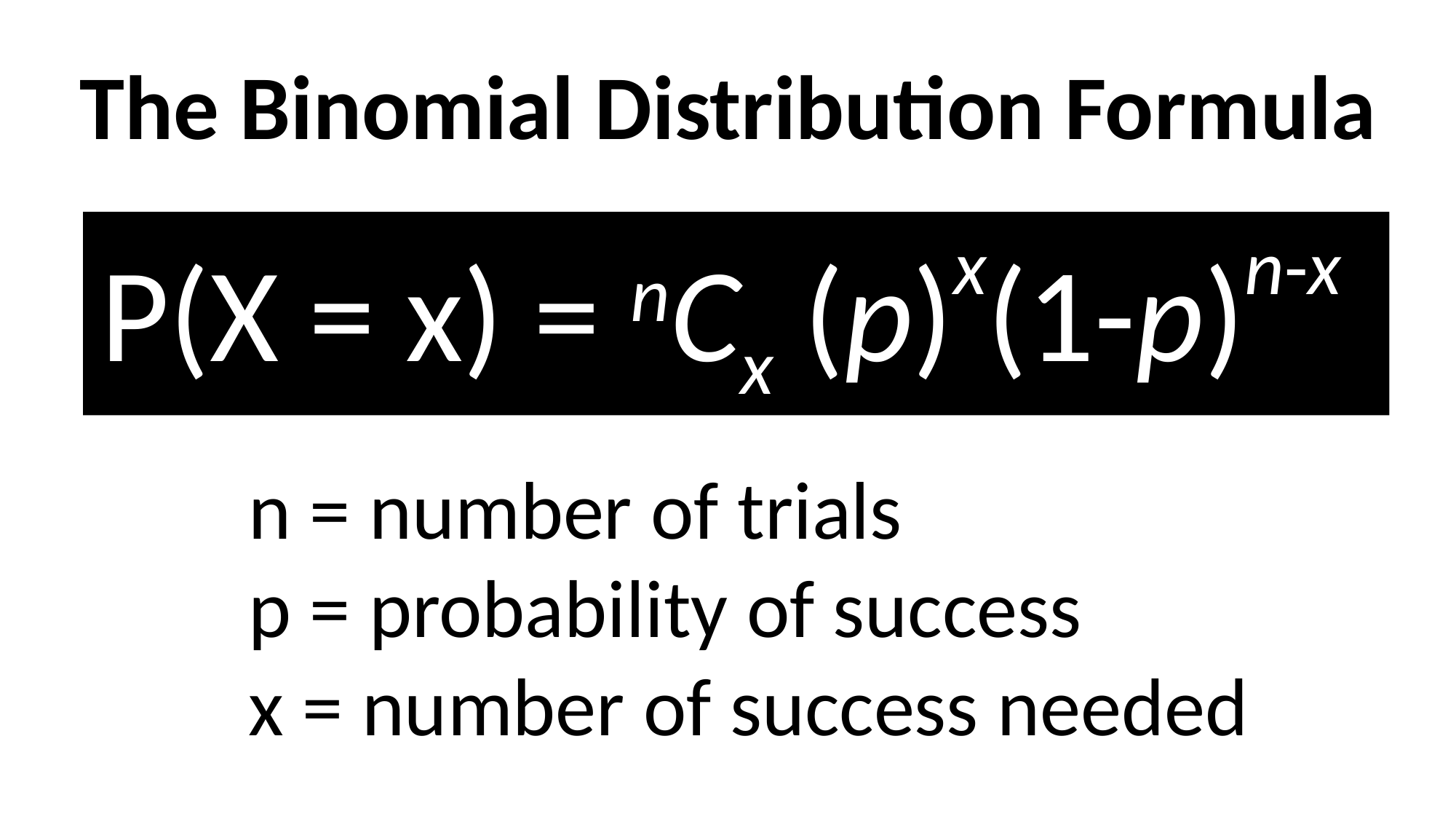

The Binomial Distribution Formula
P(X = x) = nCx (p)x(1-p)n-x
n = number of trials
p = probability of success
x = number of success needed